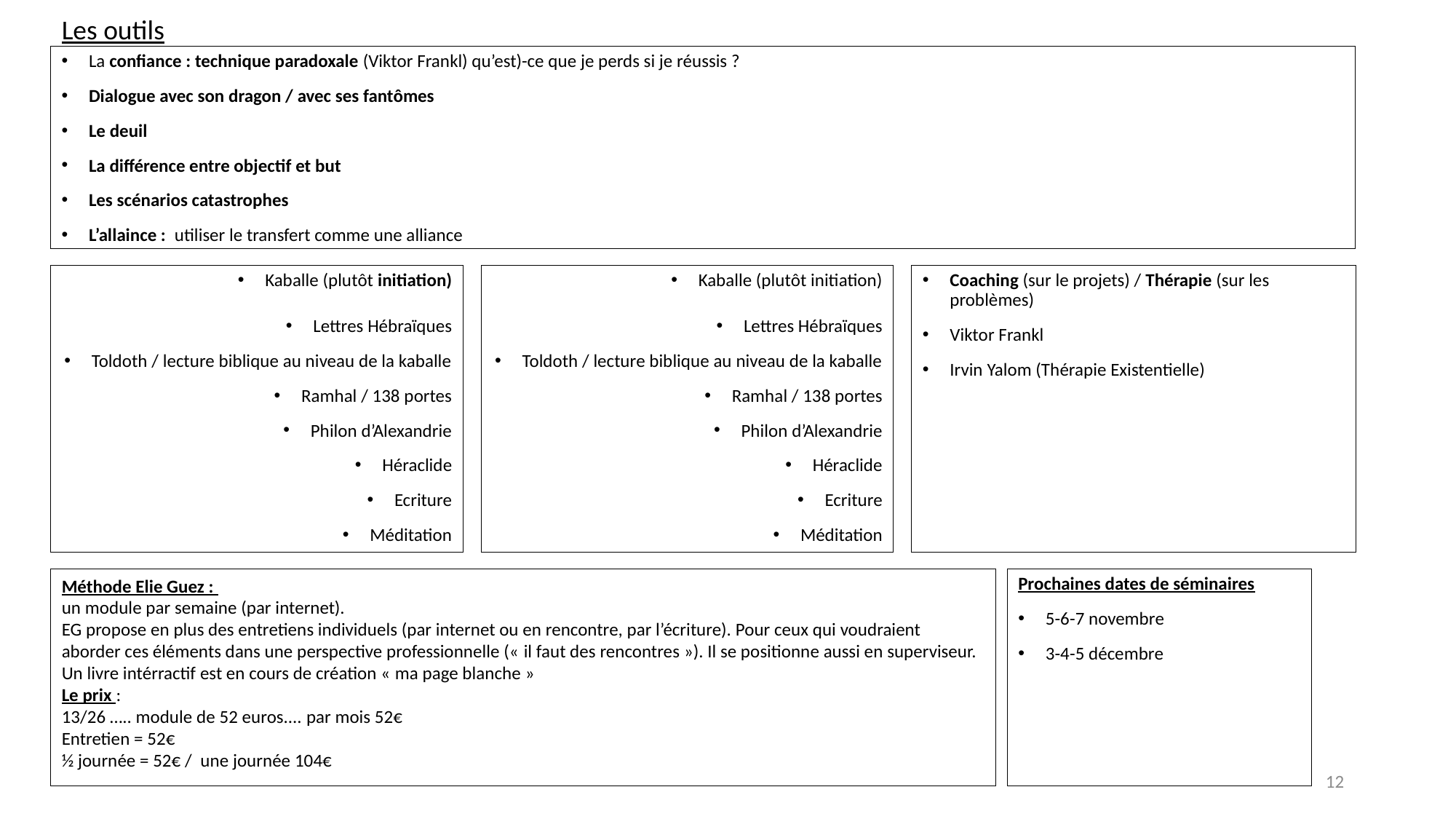

# Les outils
La confiance : technique paradoxale (Viktor Frankl) qu’est)-ce que je perds si je réussis ?
Dialogue avec son dragon / avec ses fantômes
Le deuil
La différence entre objectif et but
Les scénarios catastrophes
L’allaince :  utiliser le transfert comme une alliance

Kaballe (plutôt initiation)

Lettres Hébraïques
Toldoth / lecture biblique au niveau de la kaballe
Ramhal / 138 portes
Philon d’Alexandrie
Héraclide
Ecriture
Méditation

Kaballe (plutôt initiation)

Lettres Hébraïques
Toldoth / lecture biblique au niveau de la kaballe
Ramhal / 138 portes
Philon d’Alexandrie
Héraclide
Ecriture
Méditation

Coaching (sur le projets) / Thérapie (sur les problèmes)
Viktor Frankl
Irvin Yalom (Thérapie Existentielle)

Prochaines dates de séminaires
5-6-7 novembre
3-4-5 décembre

Méthode Elie Guez :
un module par semaine (par internet).
EG propose en plus des entretiens individuels (par internet ou en rencontre, par l’écriture). Pour ceux qui voudraient aborder ces éléments dans une perspective professionnelle (« il faut des rencontres »). Il se positionne aussi en superviseur.
Un livre intérractif est en cours de création « ma page blanche »
Le prix :
13/26 ….. module de 52 euros.... par mois 52€
Entretien = 52€
½ journée = 52€ /  une journée 104€
12